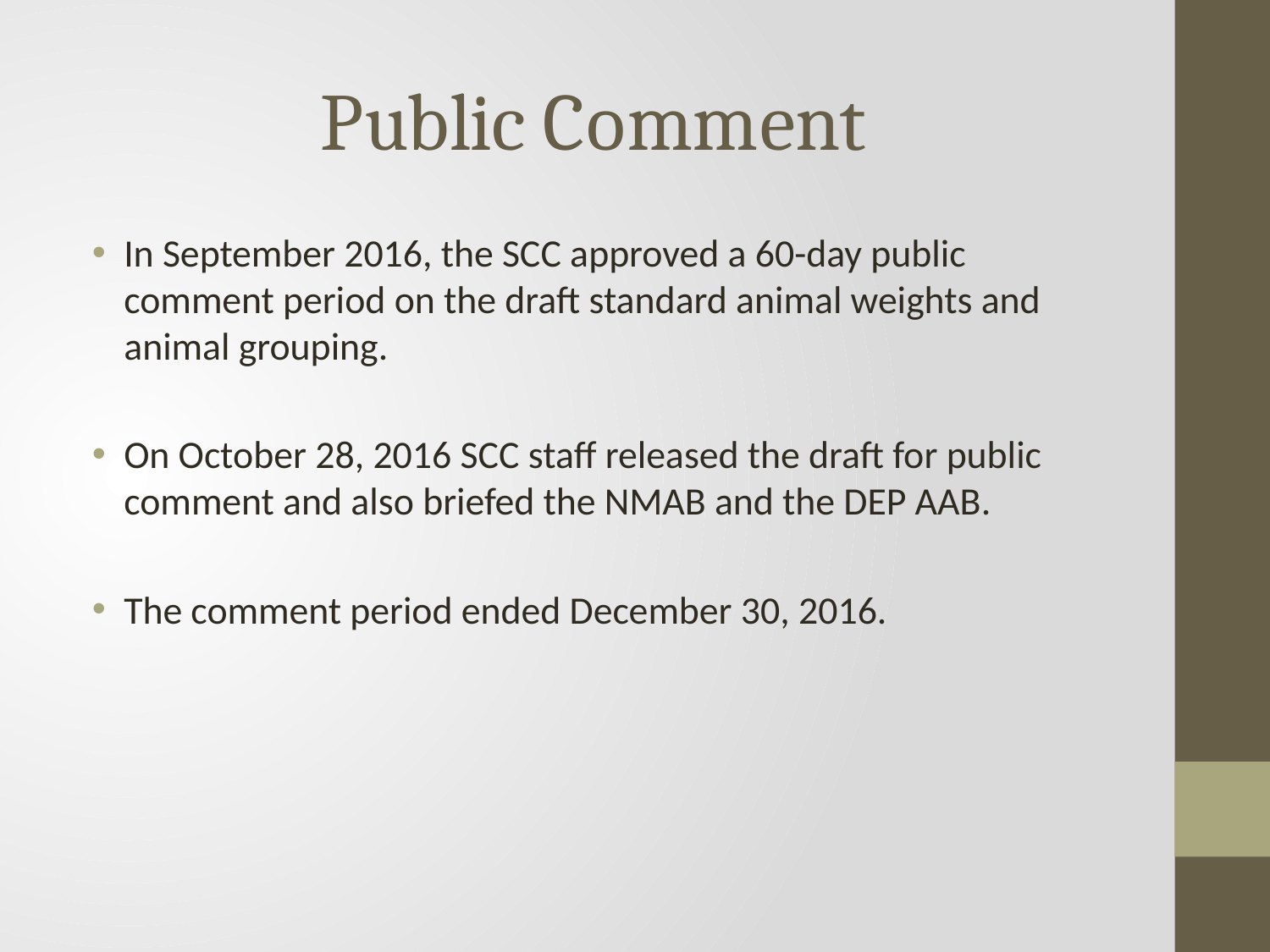

# Public Comment
In September 2016, the SCC approved a 60-day public comment period on the draft standard animal weights and animal grouping.

On October 28, 2016 SCC staff released the draft for public comment and also briefed the NMAB and the DEP AAB.

The comment period ended December 30, 2016.